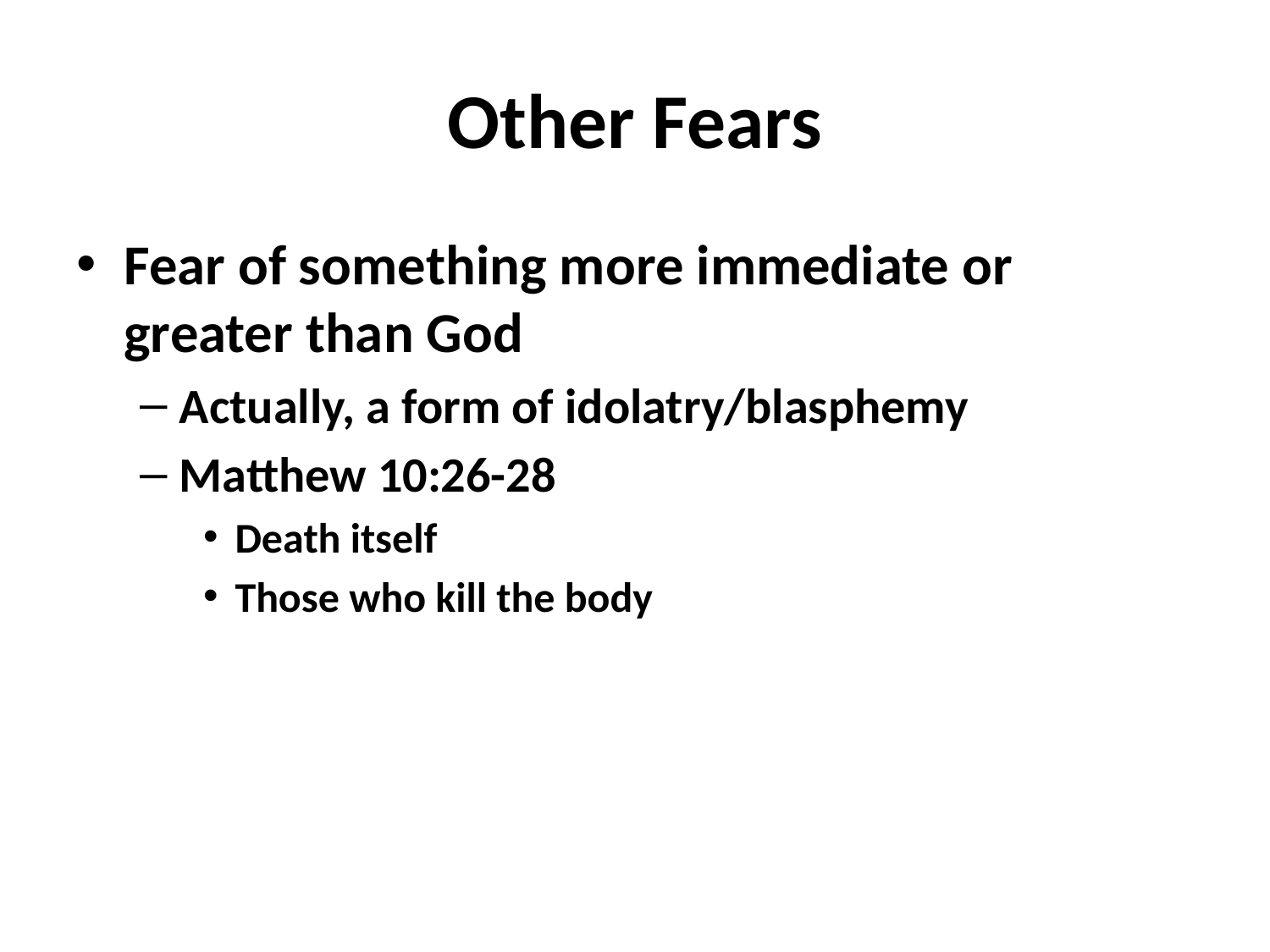

# Other Fears
Fear of something more immediate or greater than God
Actually, a form of idolatry/blasphemy
Matthew 10:26-28
Death itself
Those who kill the body